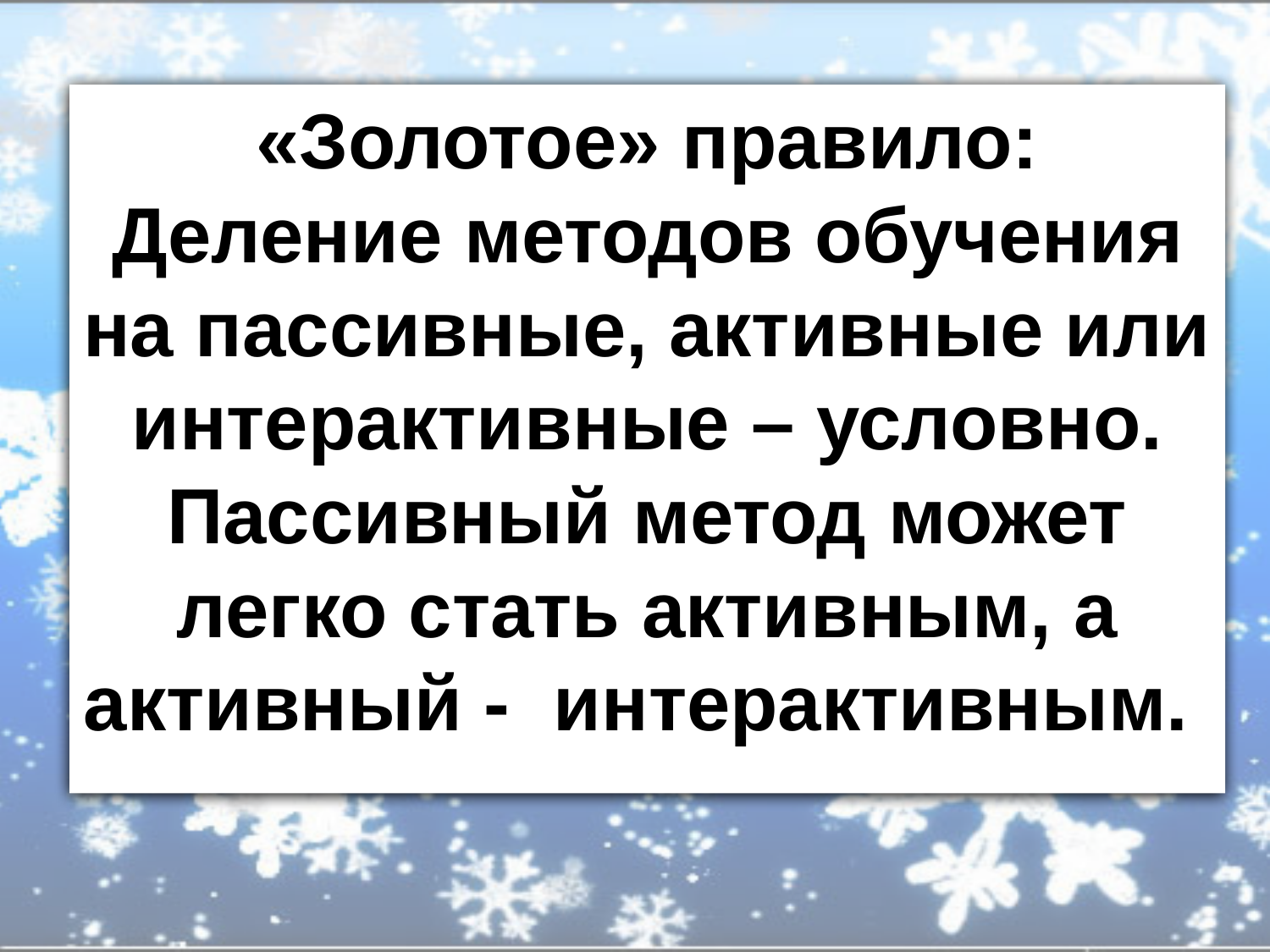

«Золотое» правило:
Деление методов обучения на пассивные, активные или интерактивные – условно. Пассивный метод может легко стать активным, а активный -  интерактивным.